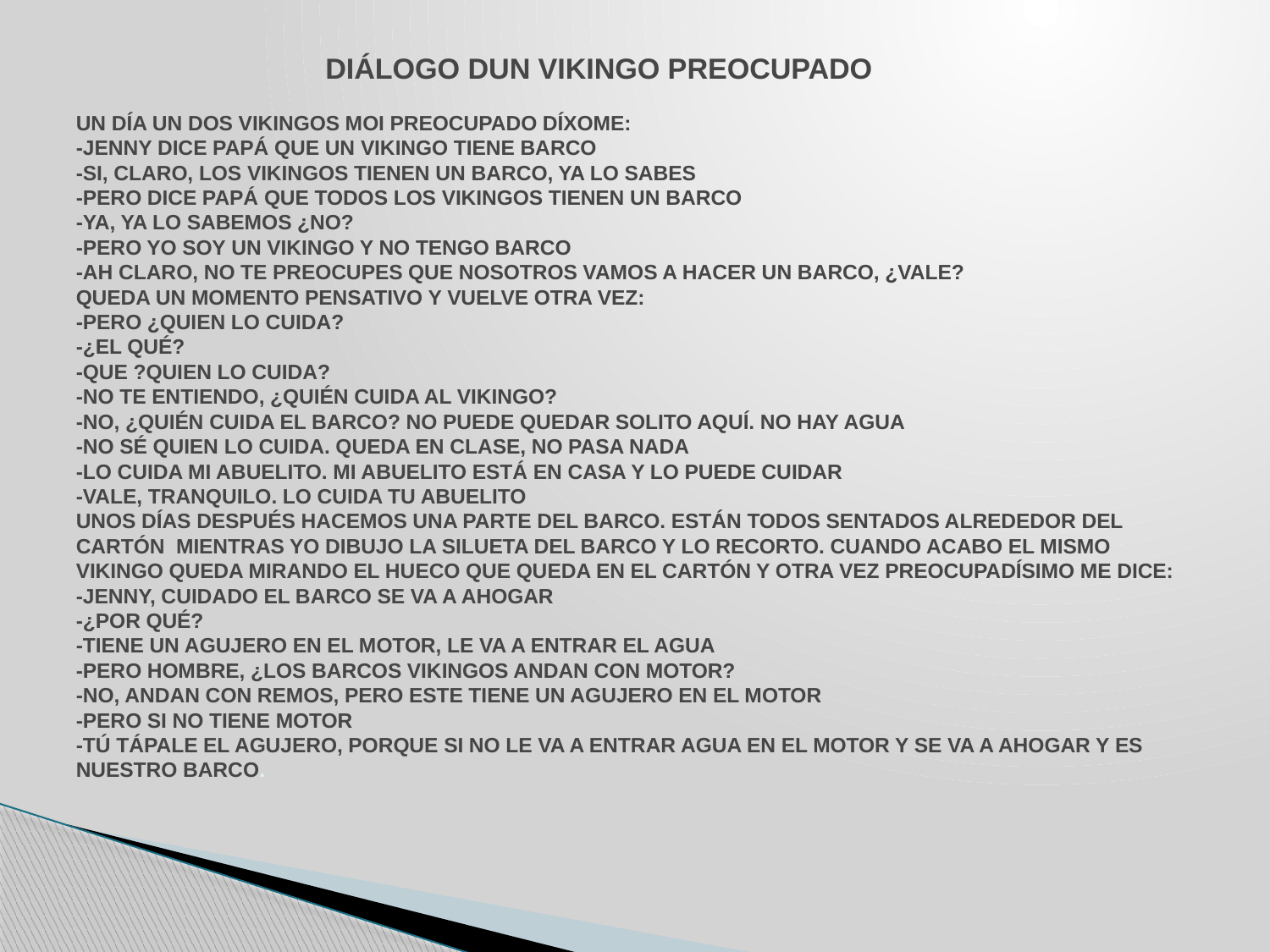

# DIÁLOGO DUN VIKINGO PREOCUPADO UN DÍA UN DOS VIKINGOS MOI PREOCUPADO DÍXOME: -JENNY DICE PAPÁ QUE UN VIKINGO TIENE BARCO -SI, CLARO, LOS VIKINGOS TIENEN UN BARCO, YA LO SABES -PERO DICE PAPÁ QUE TODOS LOS VIKINGOS TIENEN UN BARCO -YA, YA LO SABEMOS ¿NO? -PERO YO SOY UN VIKINGO Y NO TENGO BARCO -AH CLARO, NO TE PREOCUPES QUE NOSOTROS VAMOS A HACER UN BARCO, ¿VALE? QUEDA UN MOMENTO PENSATIVO Y VUELVE OTRA VEZ: -PERO ¿QUIEN LO CUIDA? -¿EL QUÉ? -QUE ?QUIEN LO CUIDA? -NO TE ENTIENDO, ¿QUIÉN CUIDA AL VIKINGO? -NO, ¿QUIÉN CUIDA EL BARCO? NO PUEDE QUEDAR SOLITO AQUÍ. NO HAY AGUA -NO SÉ QUIEN LO CUIDA. QUEDA EN CLASE, NO PASA NADA -LO CUIDA MI ABUELITO. MI ABUELITO ESTÁ EN CASA Y LO PUEDE CUIDAR -VALE, TRANQUILO. LO CUIDA TU ABUELITO UNOS DÍAS DESPUÉS HACEMOS UNA PARTE DEL BARCO. ESTÁN TODOS SENTADOS ALREDEDOR DEL CARTÓN  MIENTRAS YO DIBUJO LA SILUETA DEL BARCO Y LO RECORTO. CUANDO ACABO EL MISMO VIKINGO QUEDA MIRANDO EL HUECO QUE QUEDA EN EL CARTÓN Y OTRA VEZ PREOCUPADÍSIMO ME DICE: -JENNY, CUIDADO EL BARCO SE VA A AHOGAR -¿POR QUÉ? -TIENE UN AGUJERO EN EL MOTOR, LE VA A ENTRAR EL AGUA -PERO HOMBRE, ¿LOS BARCOS VIKINGOS ANDAN CON MOTOR? -NO, ANDAN CON REMOS, PERO ESTE TIENE UN AGUJERO EN EL MOTOR -PERO SI NO TIENE MOTOR -TÚ TÁPALE EL AGUJERO, PORQUE SI NO LE VA A ENTRAR AGUA EN EL MOTOR Y SE VA A AHOGAR Y ES NUESTRO BARCO.